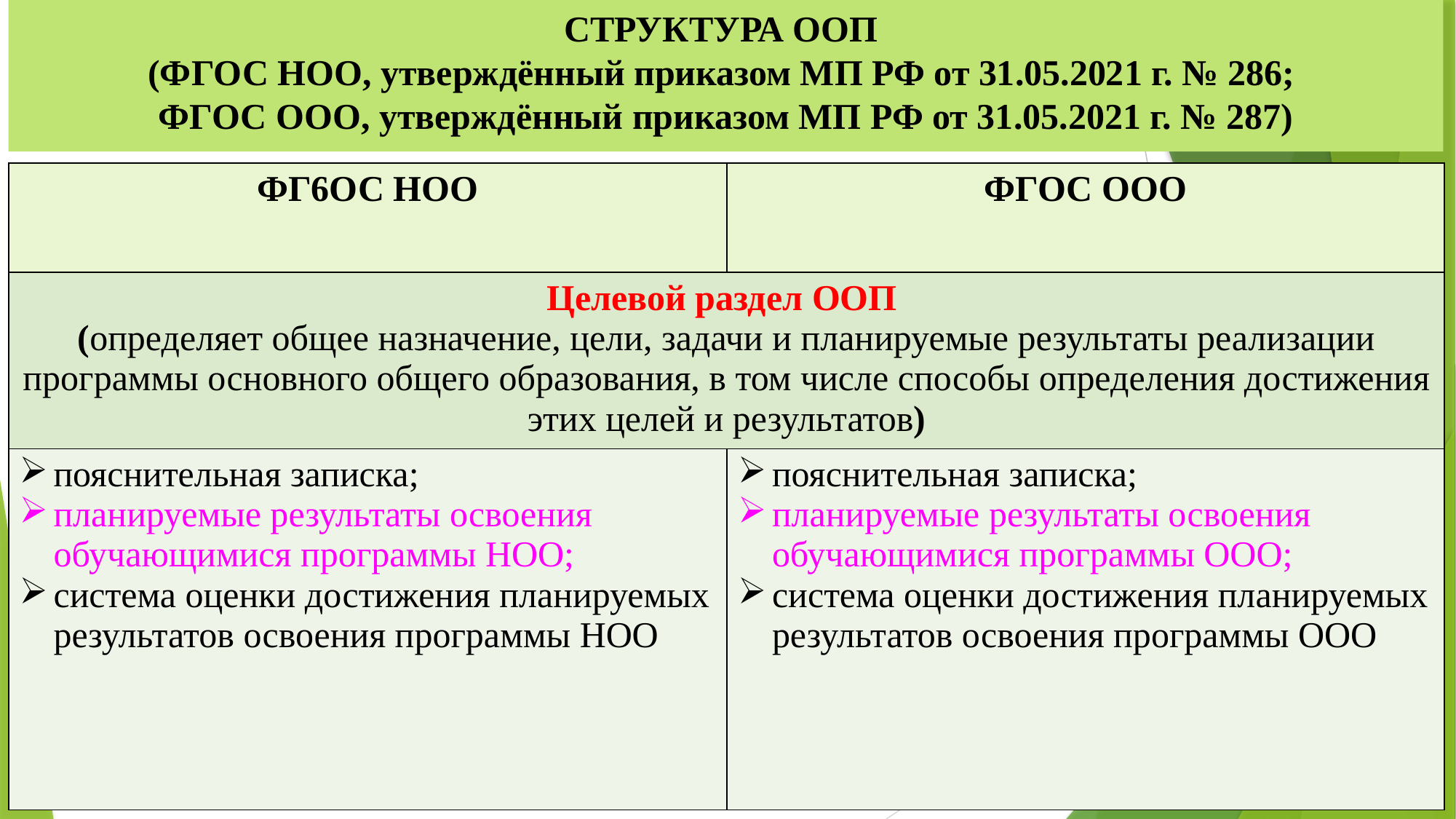

# СТРУКТУРА ООП (ФГОС НОО, утверждённый приказом МП РФ от 31.05.2021 г. № 286; ФГОС ООО, утверждённый приказом МП РФ от 31.05.2021 г. № 287)
| ФГ6ОС НОО | ФГОС ООО |
| --- | --- |
| Целевой раздел ООП (определяет общее назначение, цели, задачи и планируемые результаты реализации программы основного общего образования, в том числе способы определения достижения этих целей и результатов) |  |
| пояснительная записка; планируемые результаты освоения обучающимися программы НОО; система оценки достижения планируемых результатов освоения программы НОО | пояснительная записка; планируемые результаты освоения обучающимися программы ООО; система оценки достижения планируемых результатов освоения программы ООО |